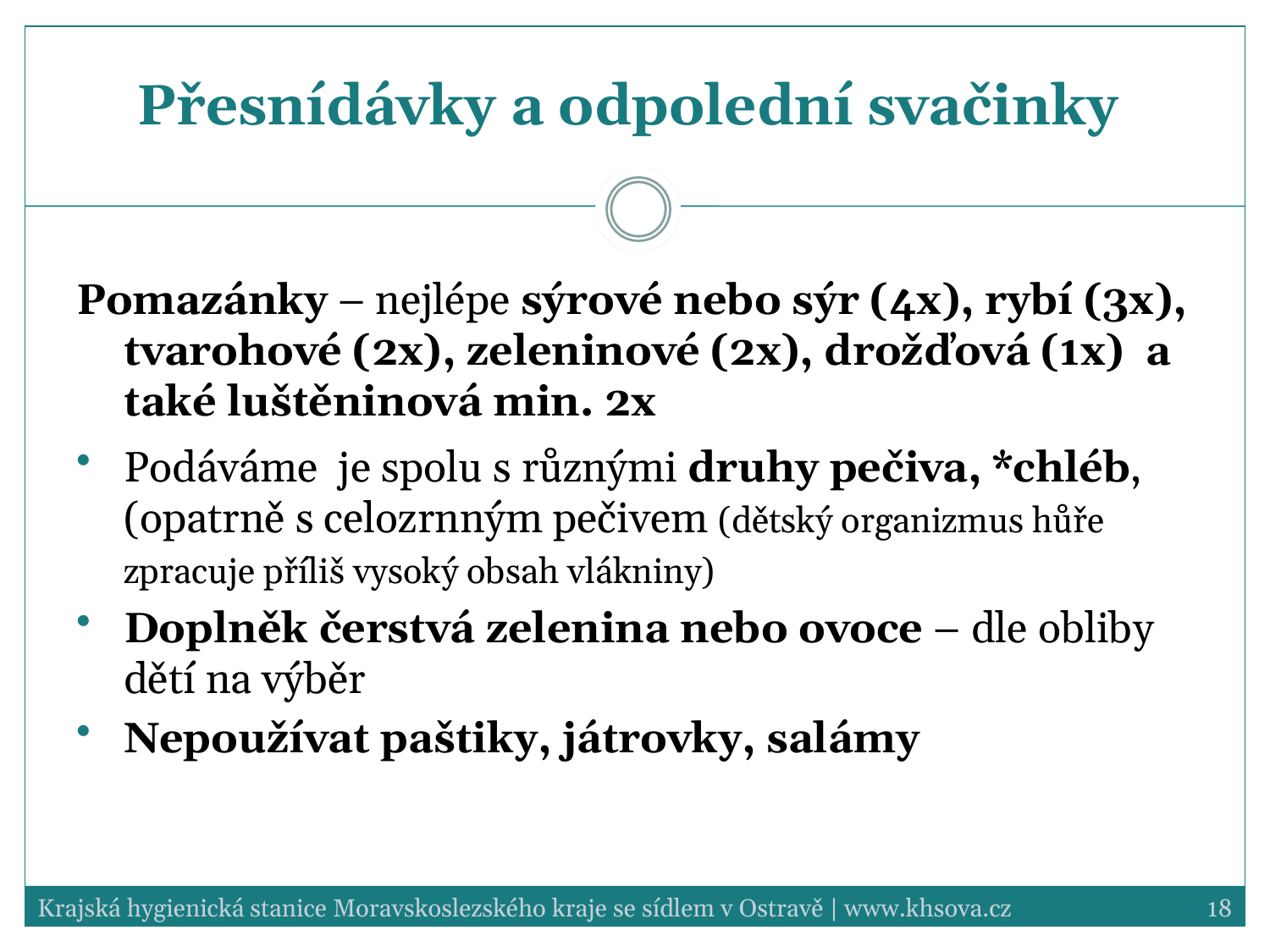

# Přesnídávky a odpolední svačinky
Pomazánky – nejlépe sýrové nebo sýr (4x), rybí (3x), tvarohové (2x), zeleninové (2x), drožďová (1x)  a také luštěninová min. 2x
Podáváme  je spolu s různými druhy pečiva, *chléb, (opatrně s celozrnným pečivem (dětský organizmus hůře zpracuje příliš vysoký obsah vlákniny)
Doplněk čerstvá zelenina nebo ovoce – dle obliby dětí na výběr
Nepoužívat paštiky, játrovky, salámy

Krajská hygienická stanice Moravskoslezského kraje se sídlem v Ostravě | www.khsova.cz